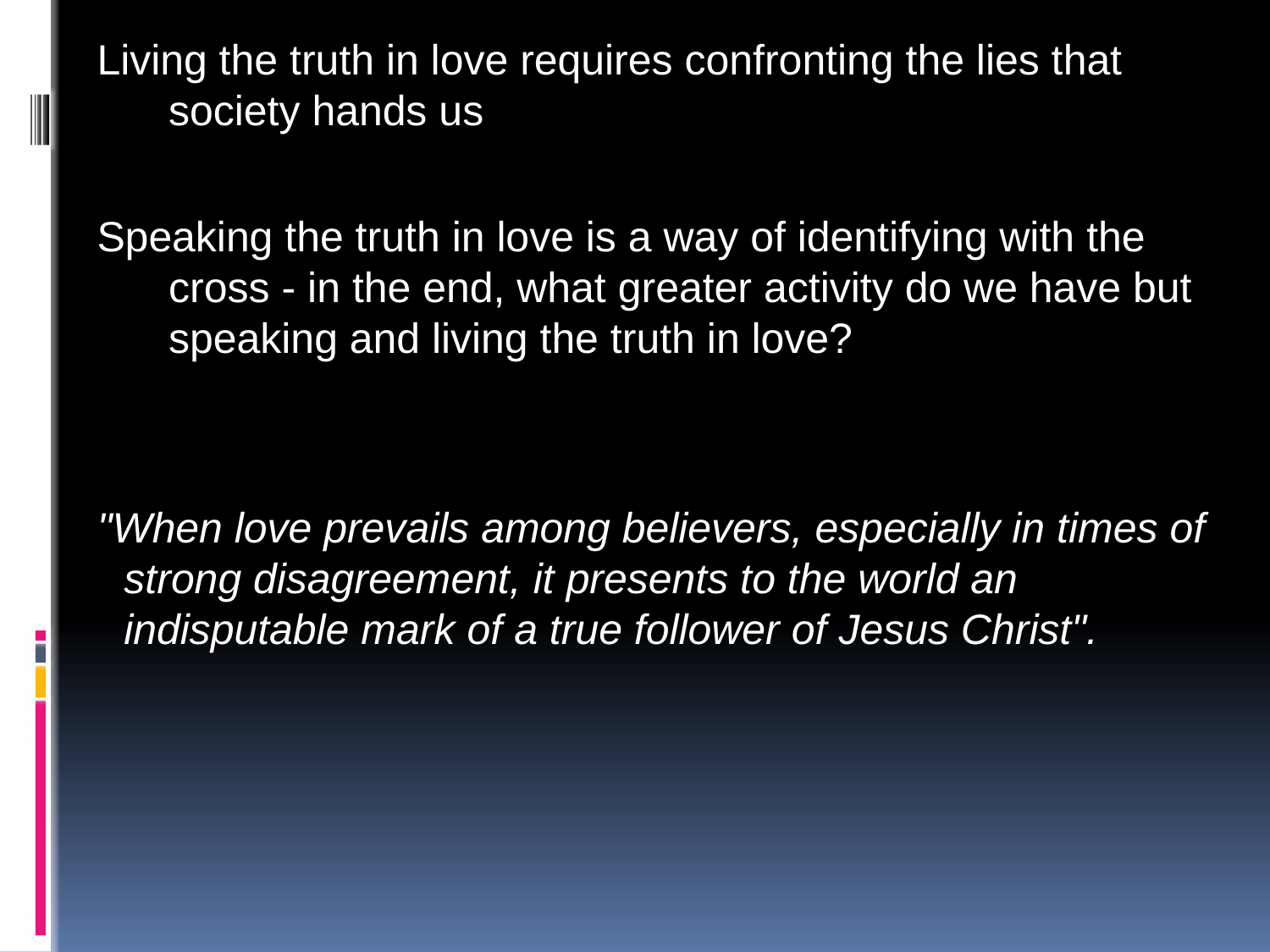

Living the truth in love requires confronting the lies that society hands us

Speaking the truth in love is a way of identifying with the cross - in the end, what greater activity do we have but speaking and living the truth in love?

"When love prevails among believers, especially in times of strong disagreement, it presents to the world an indisputable mark of a true follower of Jesus Christ".